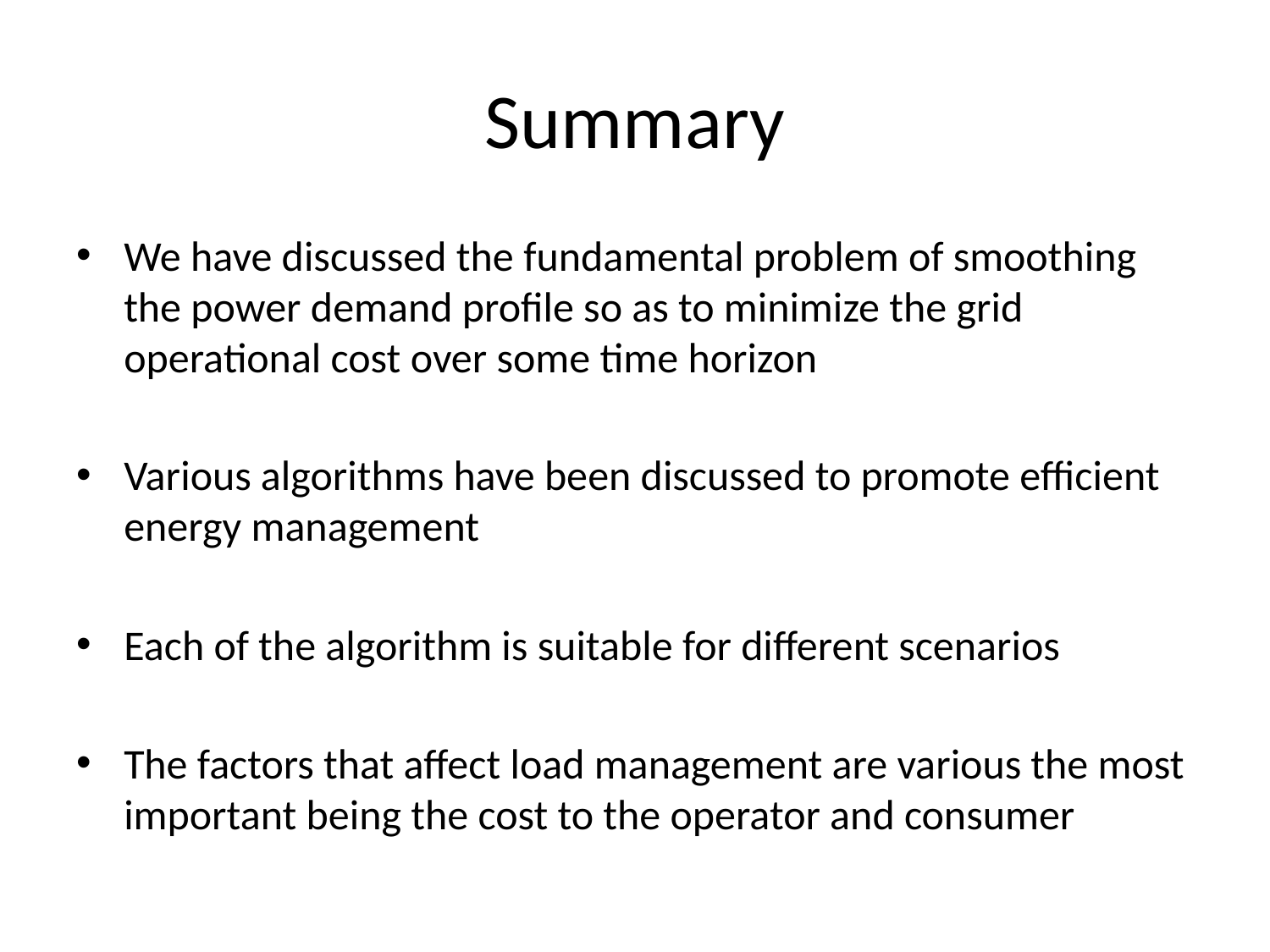

# Summary
We have discussed the fundamental problem of smoothing the power demand profile so as to minimize the grid operational cost over some time horizon

Various algorithms have been discussed to promote efficient energy management

Each of the algorithm is suitable for different scenarios

The factors that affect load management are various the most important being the cost to the operator and consumer